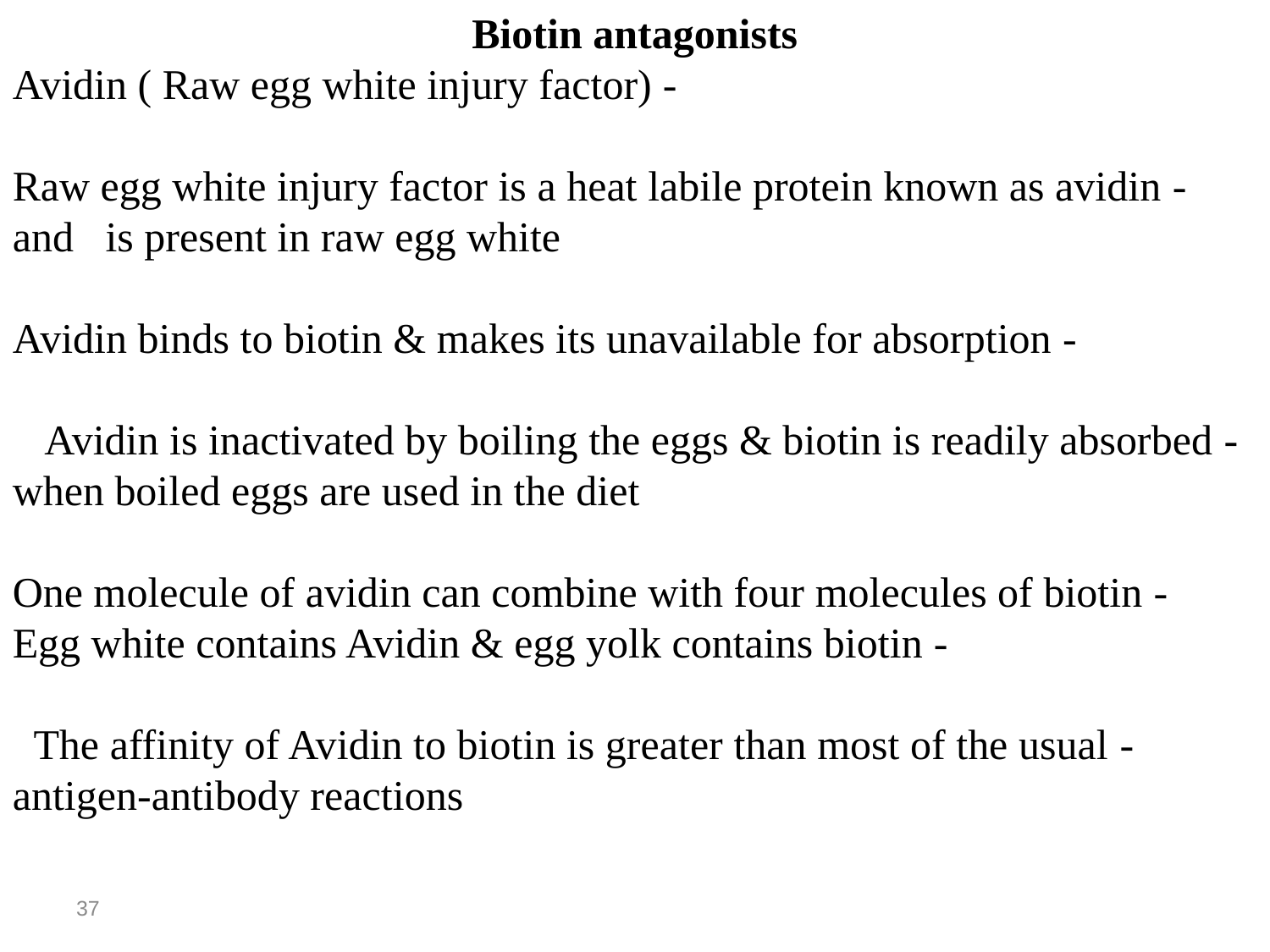

Biotin antagonists
- Avidin ( Raw egg white injury factor)

- Raw egg white injury factor is a heat labile protein known as avidin and   is present in raw egg white

- Avidin binds to biotin & makes its unavailable for absorption

- Avidin is inactivated by boiling the eggs & biotin is readily absorbed
  when boiled eggs are used in the diet

- One molecule of avidin can combine with four molecules of biotin
- Egg white contains Avidin & egg yolk contains biotin

- The affinity of Avidin to biotin is greater than most of the usual
  antigen-antibody reactions
37